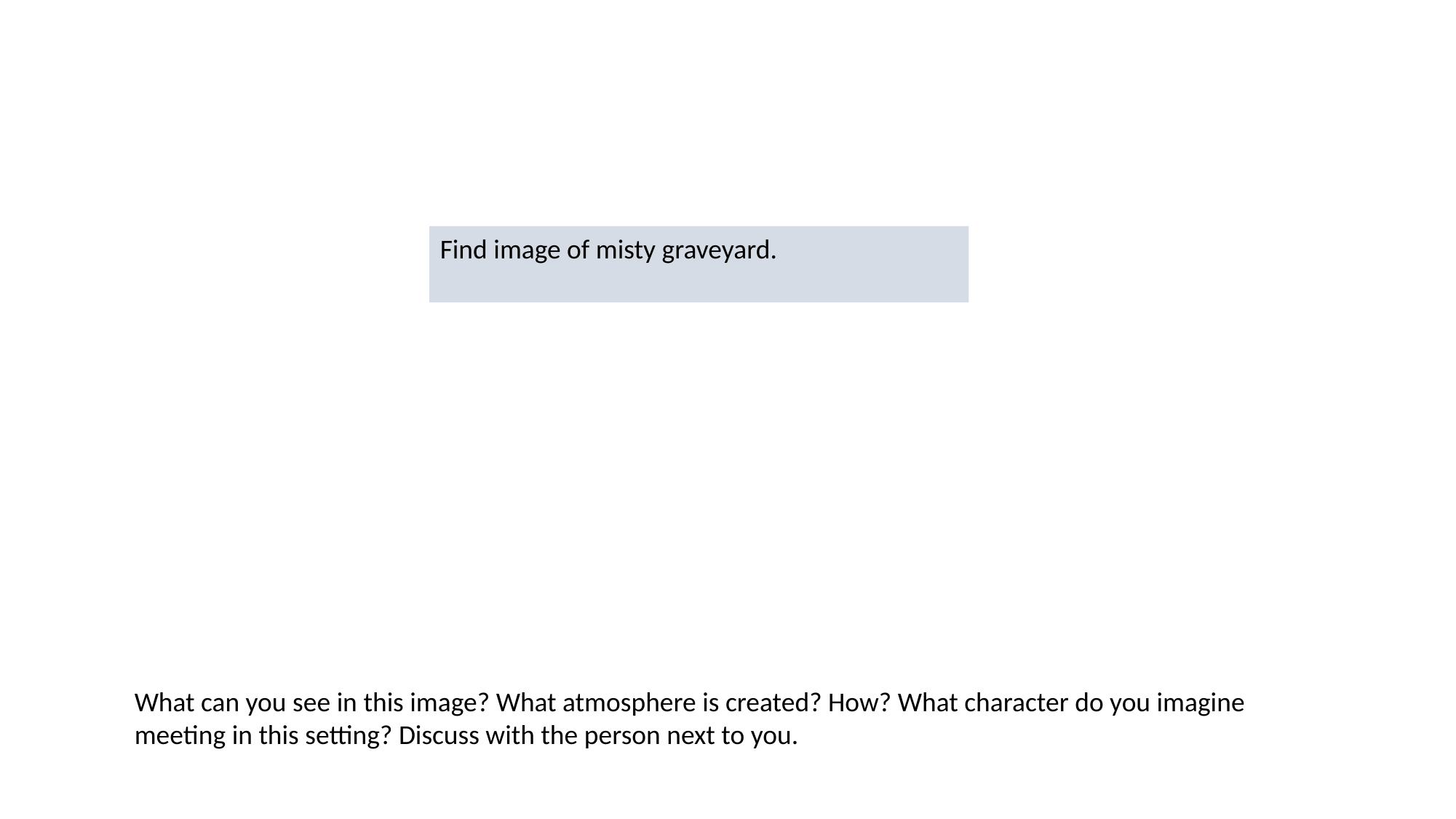

Find image of misty graveyard.

What can you see in this image? What atmosphere is created? How? What character do you imagine meeting in this setting? Discuss with the person next to you.